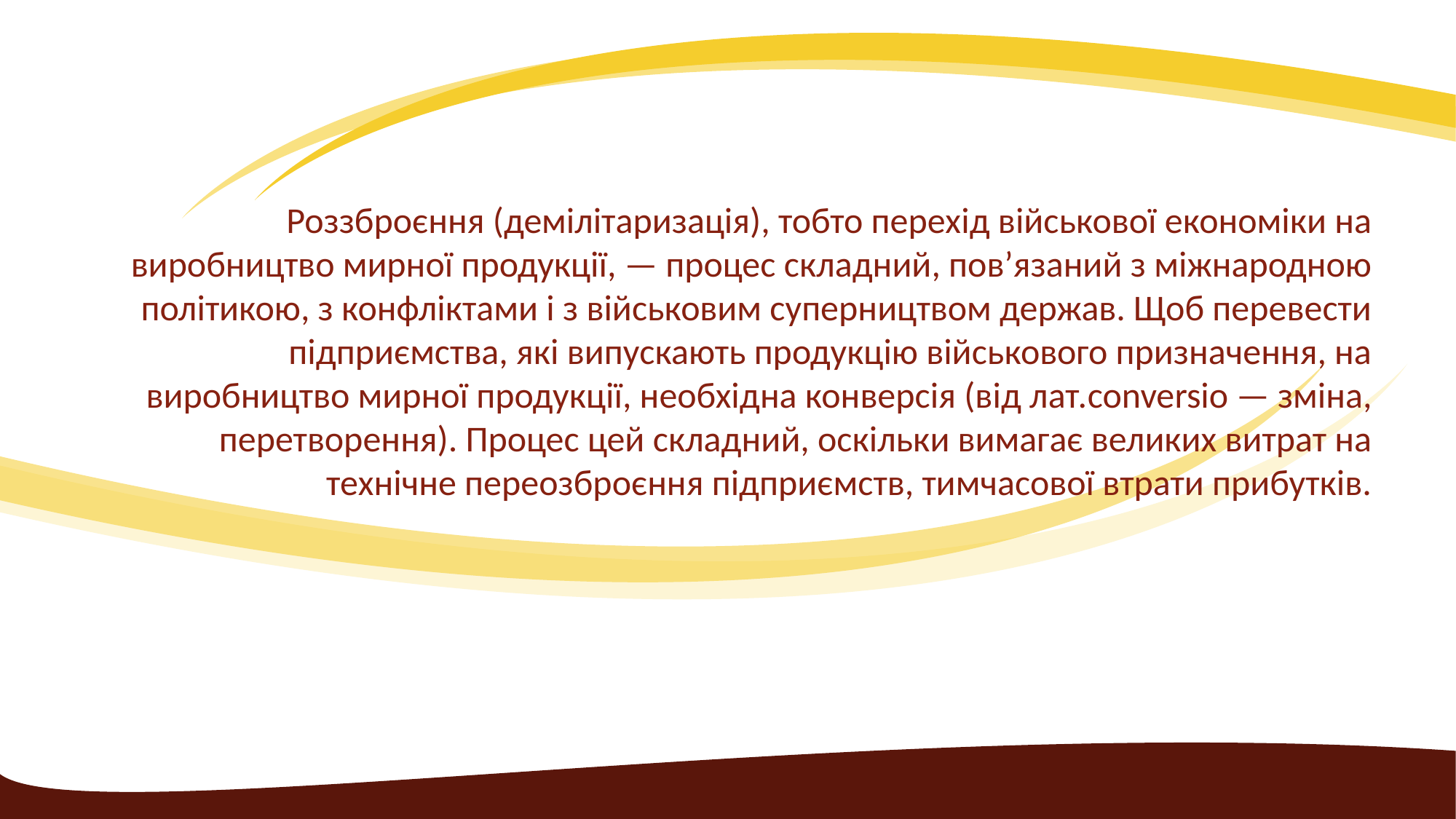

#
Роззброєння (демілітаризація), тобто перехід військової економіки на виробництво мирної продукції, — процес складний, пов’язаний з міжнародною політикою, з конфліктами і з військовим суперництвом держав. Щоб перевести підприємства, які випускають продукцію військового призначення, на виробництво мирної продукції, необхідна конверсія (від лат.conversio — зміна, перетворення). Процес цей складний, оскільки вимагає великих витрат на технічне переозброєння підприємств, тимчасової втрати прибутків.